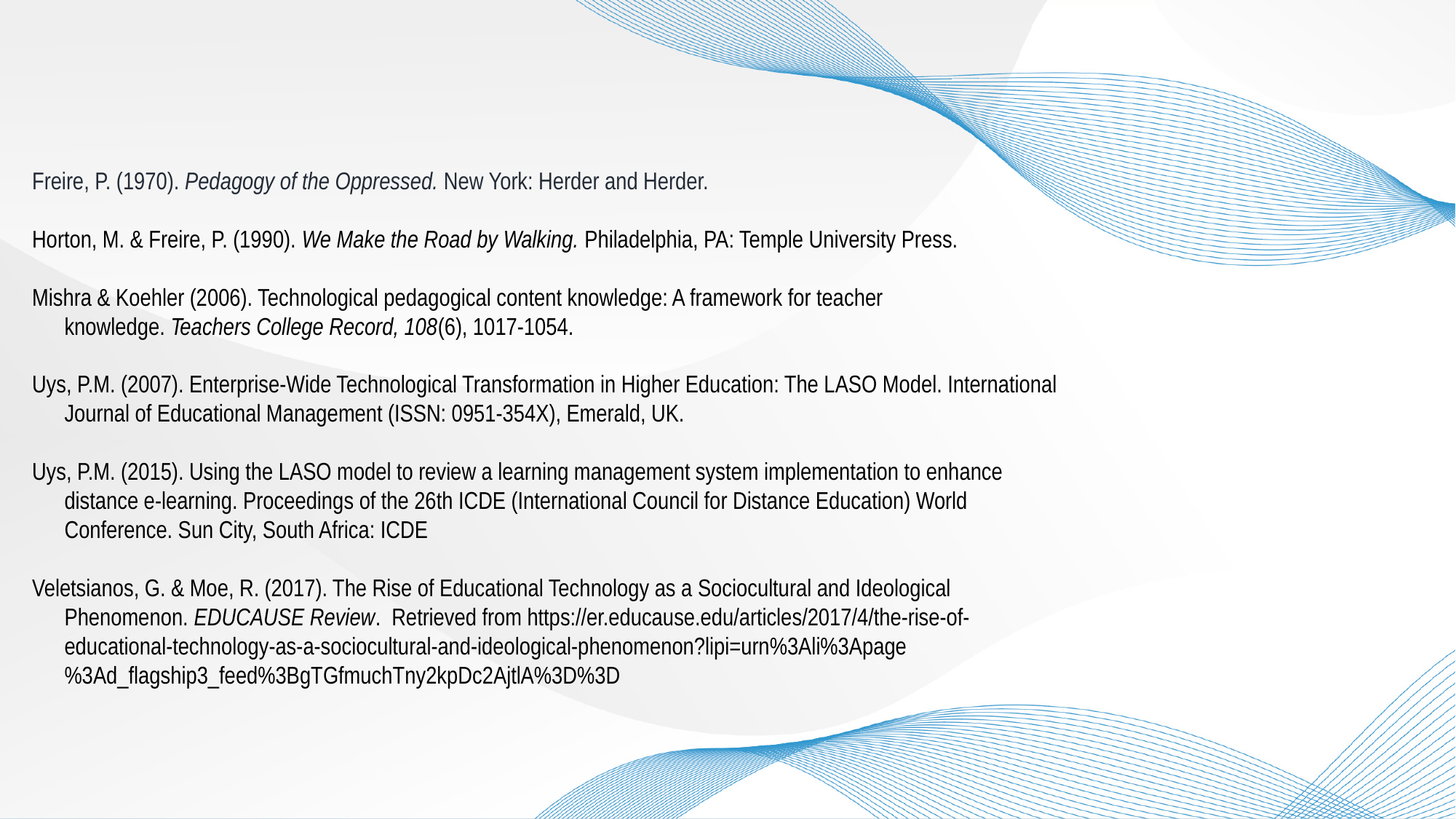

Freire, P. (1970). Pedagogy of the Oppressed. New York: Herder and Herder.

Horton, M. & Freire, P. (1990). We Make the Road by Walking. Philadelphia, PA: Temple University Press.

Mishra & Koehler (2006). Technological pedagogical content knowledge: A framework for teacher knowledge. Teachers College Record, 108(6), 1017-1054.

Uys, P.M. (2007). Enterprise‐Wide Technological Transformation in Higher Education: The LASO Model. International Journal of Educational Management (ISSN: 0951‐354X), Emerald, UK.

Uys, P.M. (2015). Using the LASO model to review a learning management system implementation to enhance distance e‐learning. Proceedings of the 26th ICDE (International Council for Distance Education) World Conference. Sun City, South Africa: ICDE

Veletsianos, G. & Moe, R. (2017). The Rise of Educational Technology as a Sociocultural and Ideological Phenomenon. EDUCAUSE Review.  Retrieved from https://er.educause.edu/articles/2017/4/the-rise-of-educational-technology-as-a-sociocultural-and-ideological-phenomenon?lipi=urn%3Ali%3Apage%3Ad_flagship3_feed%3BgTGfmuchTny2kpDc2AjtlA%3D%3D